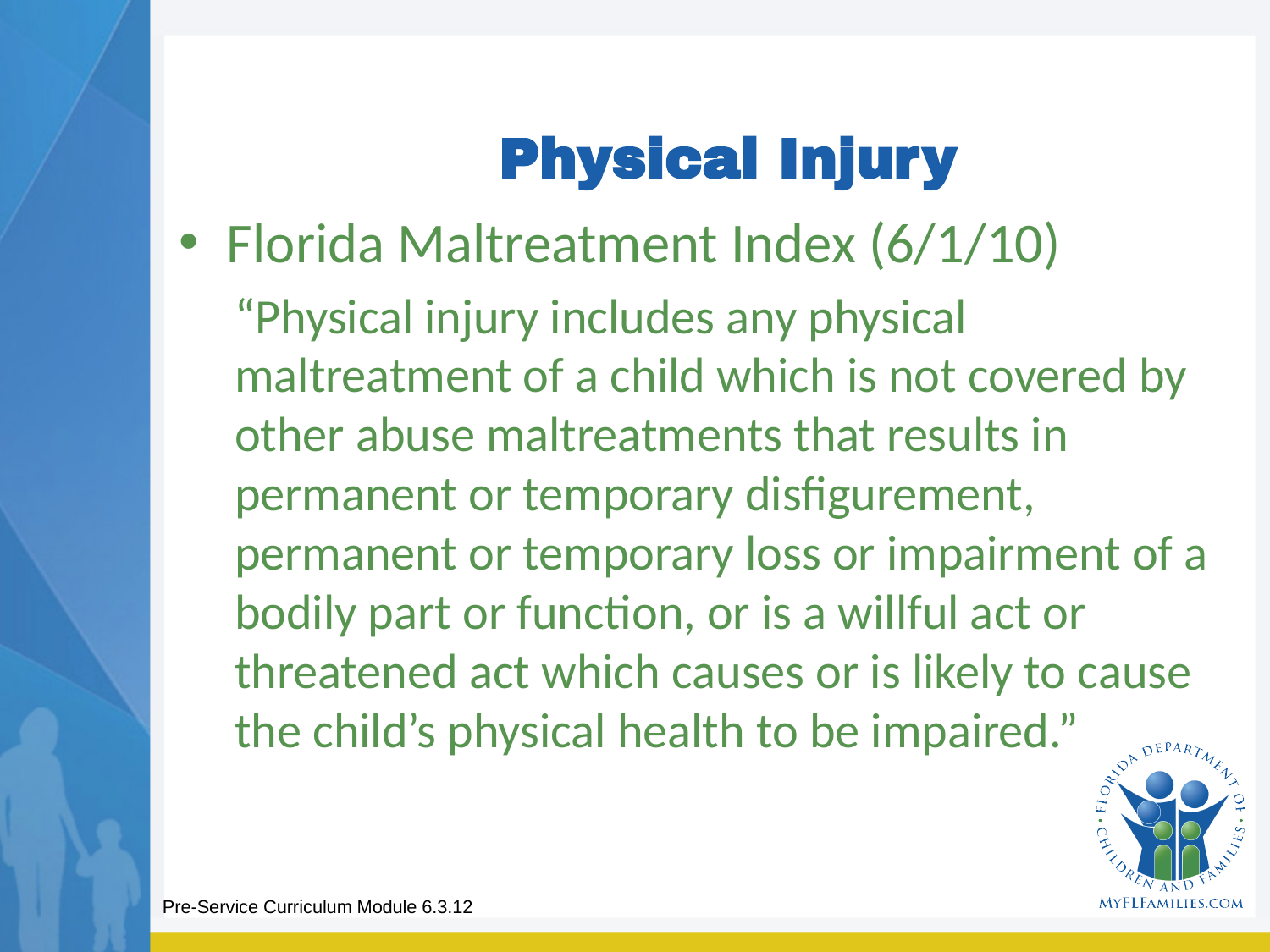

# Physical Injury
Florida Maltreatment Index (6/1/10)
“Physical injury includes any physical maltreatment of a child which is not covered by other abuse maltreatments that results in permanent or temporary disfigurement, permanent or temporary loss or impairment of a bodily part or function, or is a willful act or threatened act which causes or is likely to cause the child’s physical health to be impaired.”
Pre-Service Curriculum Module 6.3.12